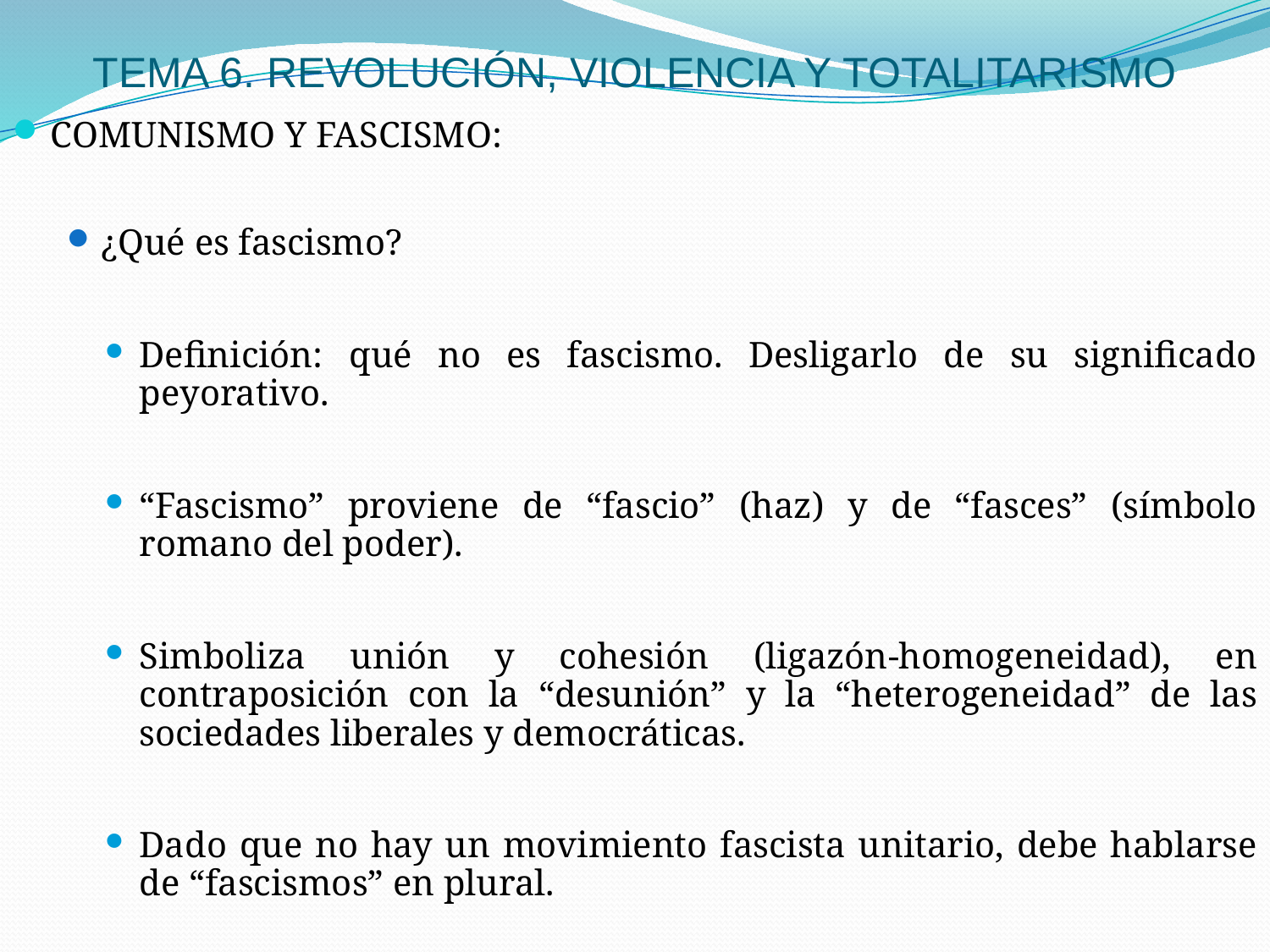

# TEMA 6. REVOLUCIÓN, VIOLENCIA Y TOTALITARISMO
COMUNISMO Y FASCISMO:

¿Qué es fascismo?

Definición: qué no es fascismo. Desligarlo de su significado peyorativo.

“Fascismo” proviene de “fascio” (haz) y de “fasces” (símbolo romano del poder).

Simboliza unión y cohesión (ligazón-homogeneidad), en contraposición con la “desunión” y la “heterogeneidad” de las sociedades liberales y democráticas.

Dado que no hay un movimiento fascista unitario, debe hablarse de “fascismos” en plural.